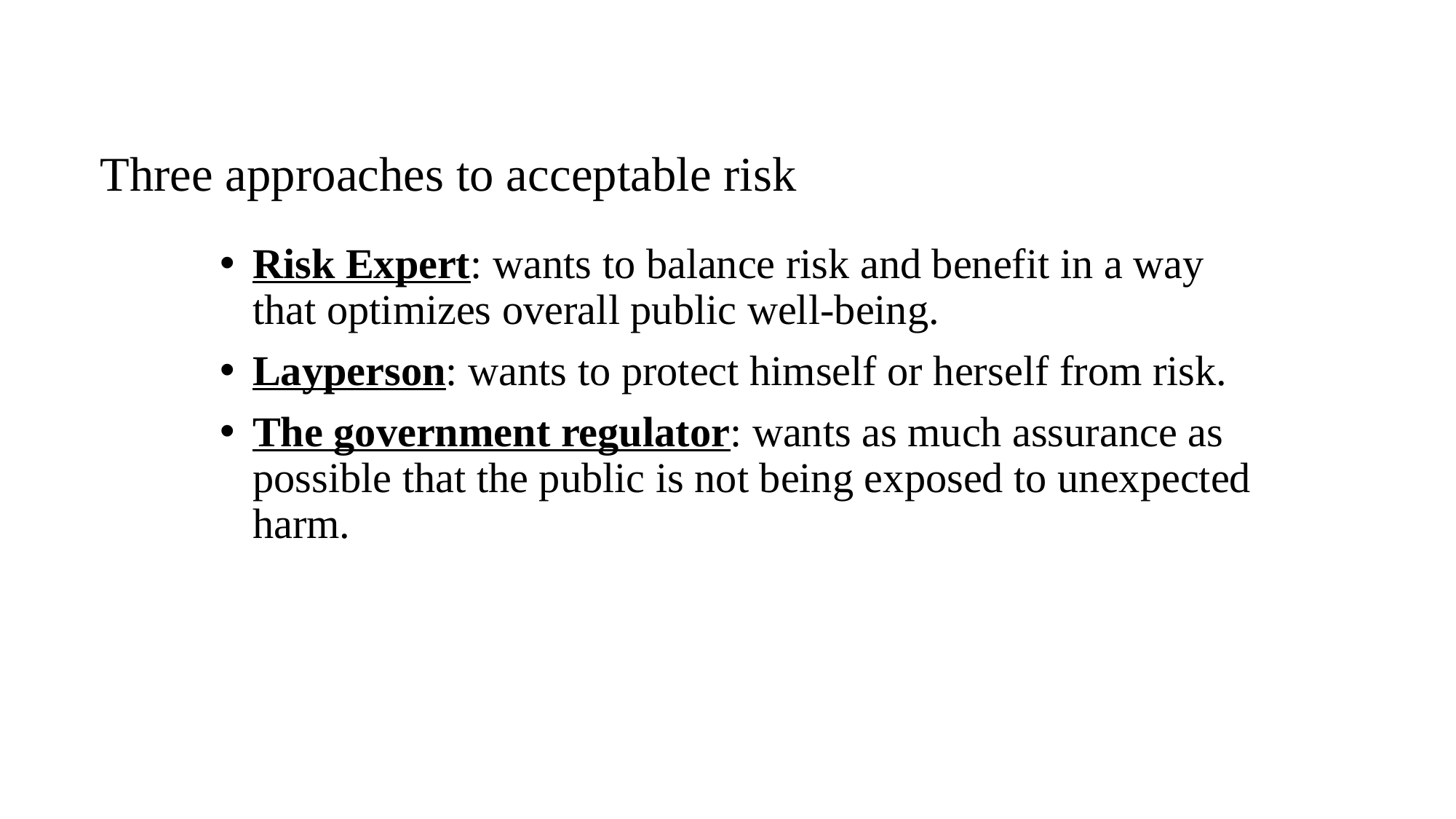

Three approaches to acceptable risk
Risk Expert: wants to balance risk and benefit in a way that optimizes overall public well-being.
Layperson: wants to protect himself or herself from risk.
The government regulator: wants as much assurance as possible that the public is not being exposed to unexpected harm.